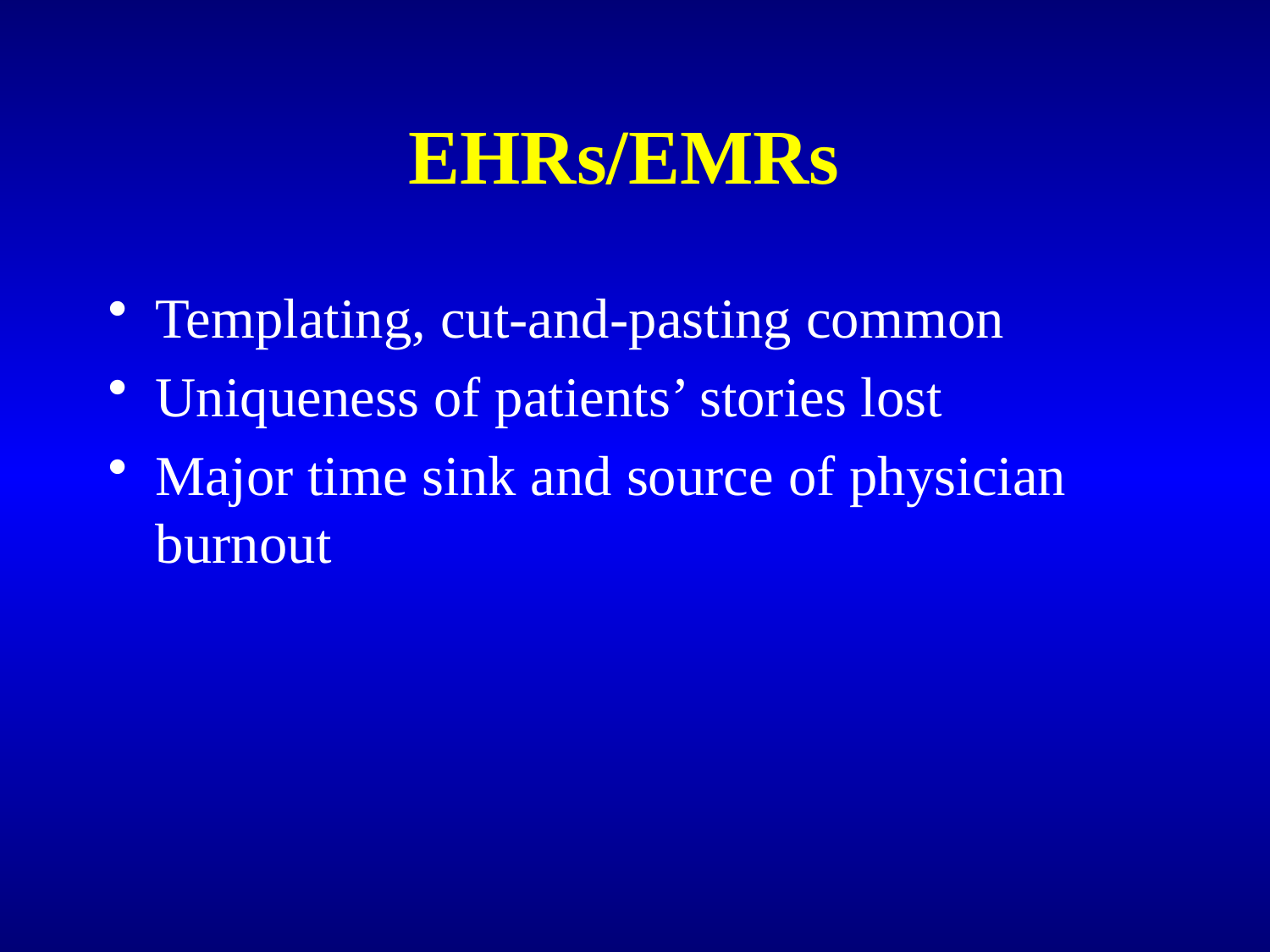

# EHRs/EMRs
Templating, cut-and-pasting common
Uniqueness of patients’ stories lost
Major time sink and source of physician burnout